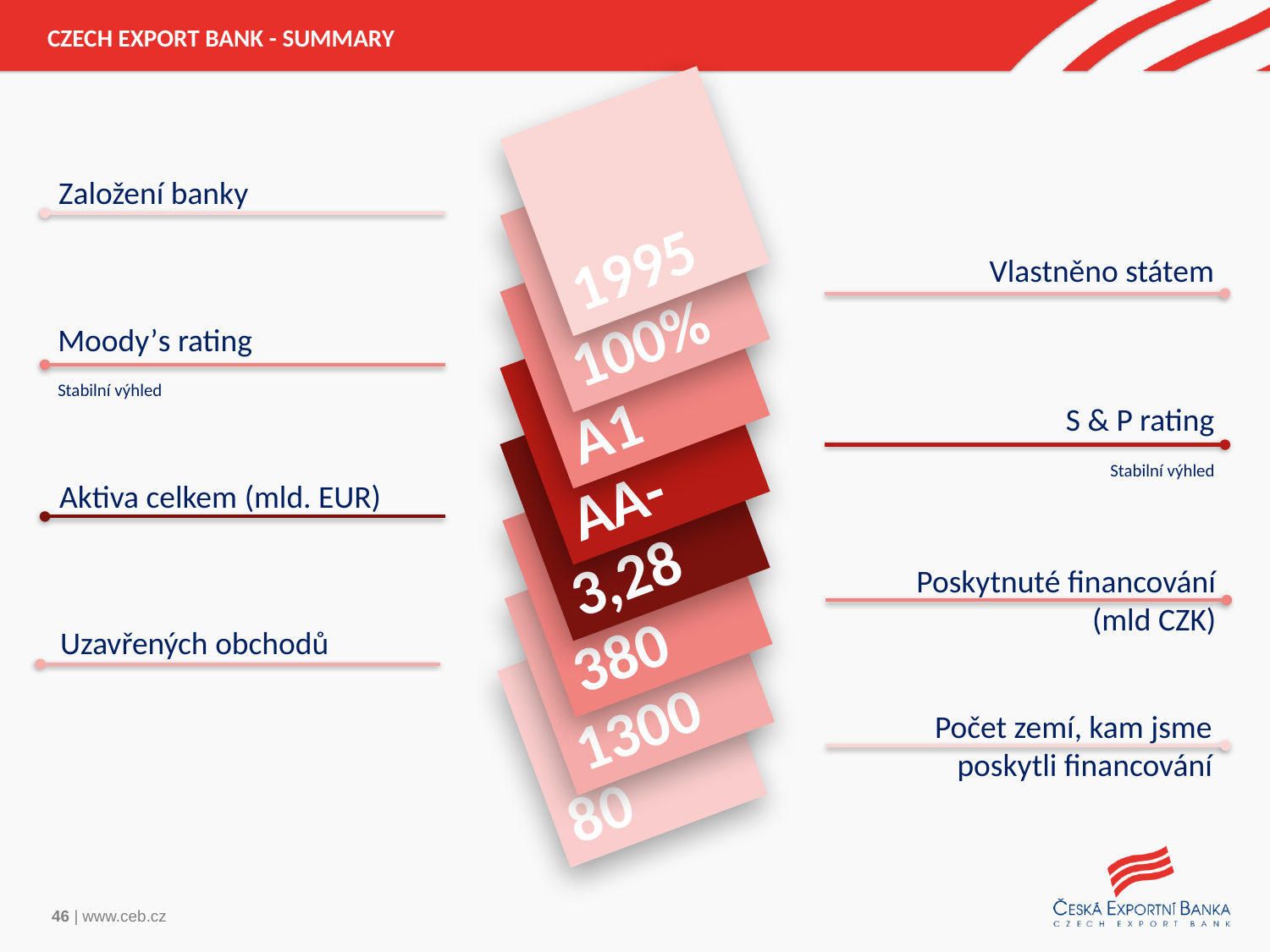

Czech export bank - summary
1995
Založení banky
100%
Vlastněno státem
A1
Moody’s rating

Stabilní výhled
AA-
S & P rating

Stabilní výhled
3,28
Aktiva celkem (mld. EUR)
380
Poskytnuté financování
 (mld CZK)
1300
Uzavřených obchodů
80
Počet zemí, kam jsme poskytli financování